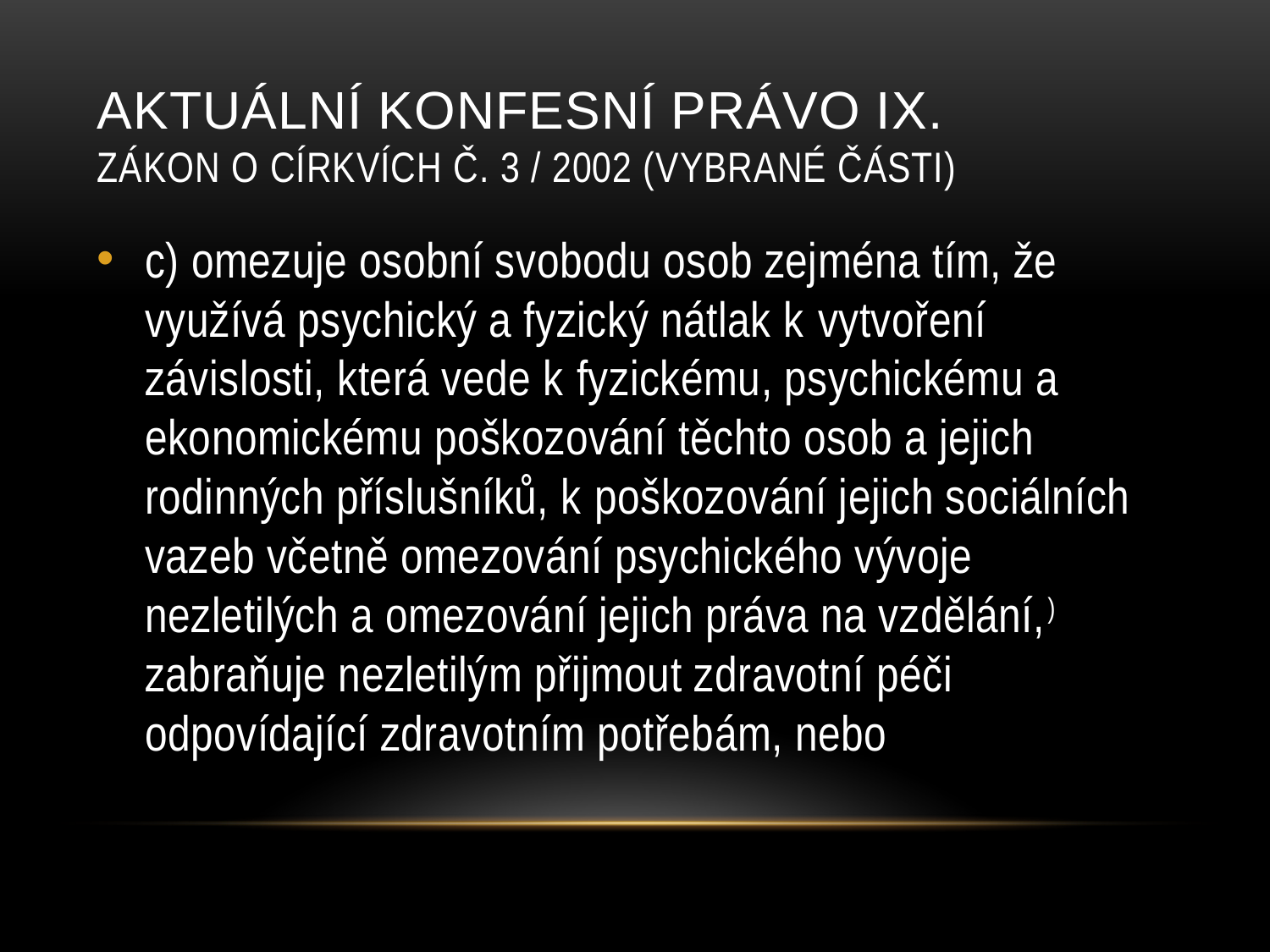

# AKTUÁLNí konfesní právo IX. Zákon O CÍRKVÍCH č. 3 / 2002 (Vybrané části)
c) omezuje osobní svobodu osob zejména tím, že využívá psychický a fyzický nátlak k vytvoření závislosti, která vede k fyzickému, psychickému a ekonomickému poškozování těchto osob a jejich rodinných příslušníků, k poškozování jejich sociálních vazeb včetně omezování psychického vývoje nezletilých a omezování jejich práva na vzdělání,) zabraňuje nezletilým přijmout zdravotní péči odpovídající zdravotním potřebám, nebo